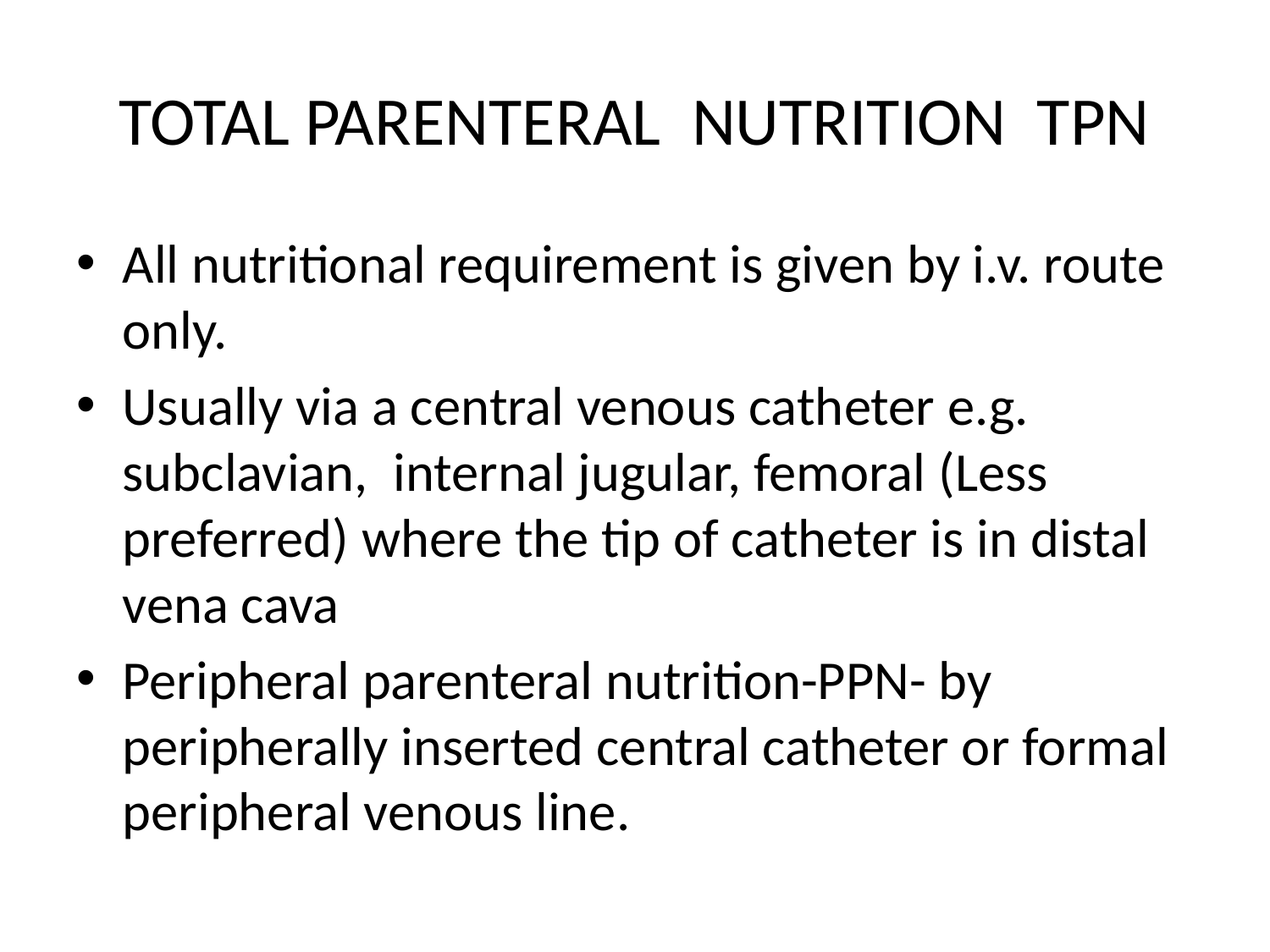

# TOTAL PARENTERAL  NUTRITION  TPN
All nutritional requirement is given by i.v. route only.
Usually via a central venous catheter e.g.  subclavian,  internal jugular, femoral (Less preferred) where the tip of catheter is in distal vena cava
Peripheral parenteral nutrition-PPN- by peripherally inserted central catheter or formal peripheral venous line.